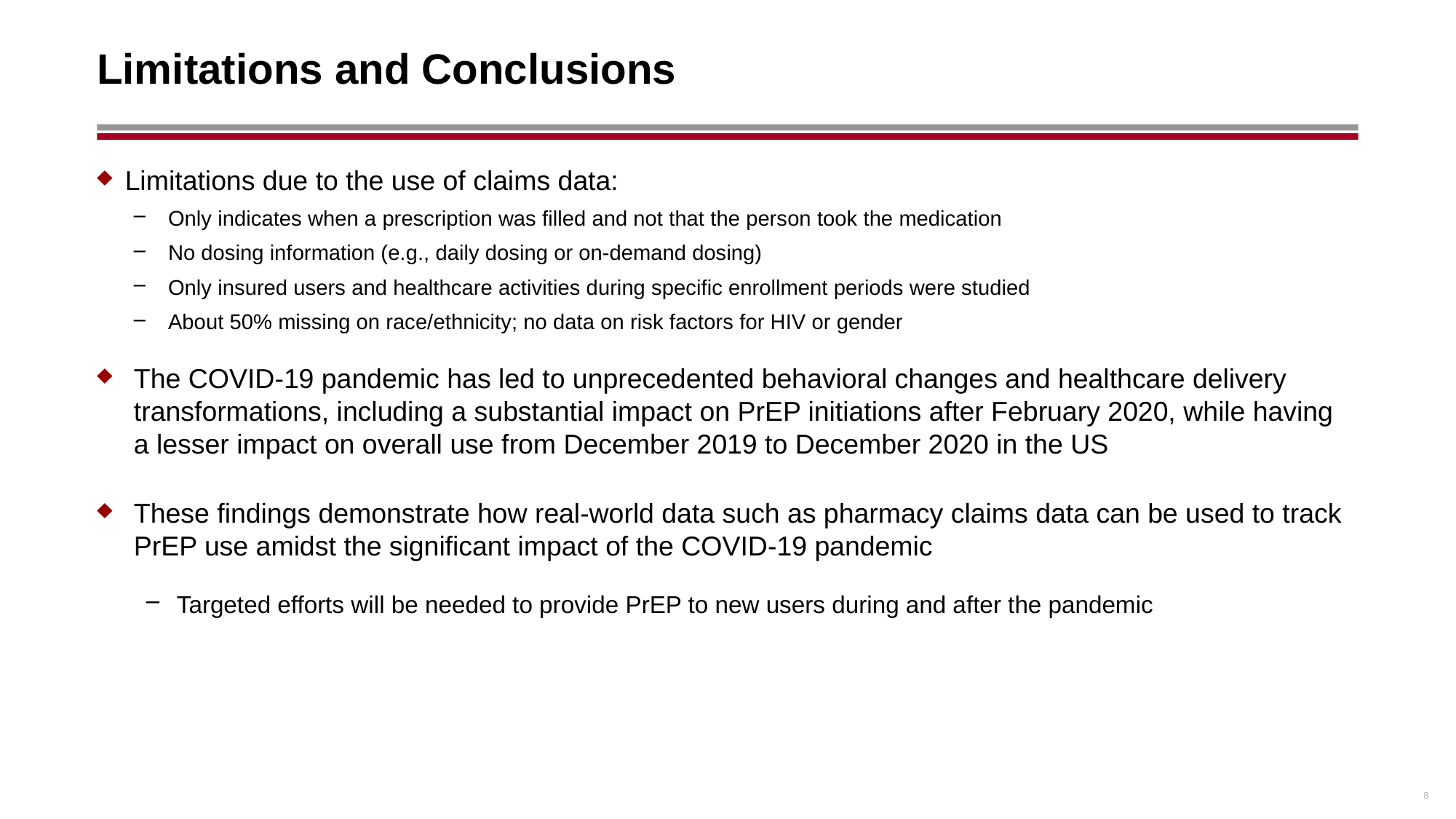

# Limitations and Conclusions
Limitations due to the use of claims data:
Only indicates when a prescription was filled and not that the person took the medication
No dosing information (e.g., daily dosing or on-demand dosing)
Only insured users and healthcare activities during specific enrollment periods were studied
About 50% missing on race/ethnicity; no data on risk factors for HIV or gender
The COVID-19 pandemic has led to unprecedented behavioral changes and healthcare delivery transformations, including a substantial impact on PrEP initiations after February 2020, while having a lesser impact on overall use from December 2019 to December 2020 in the US
These findings demonstrate how real-world data such as pharmacy claims data can be used to track PrEP use amidst the significant impact of the COVID-19 pandemic
Targeted efforts will be needed to provide PrEP to new users during and after the pandemic

8